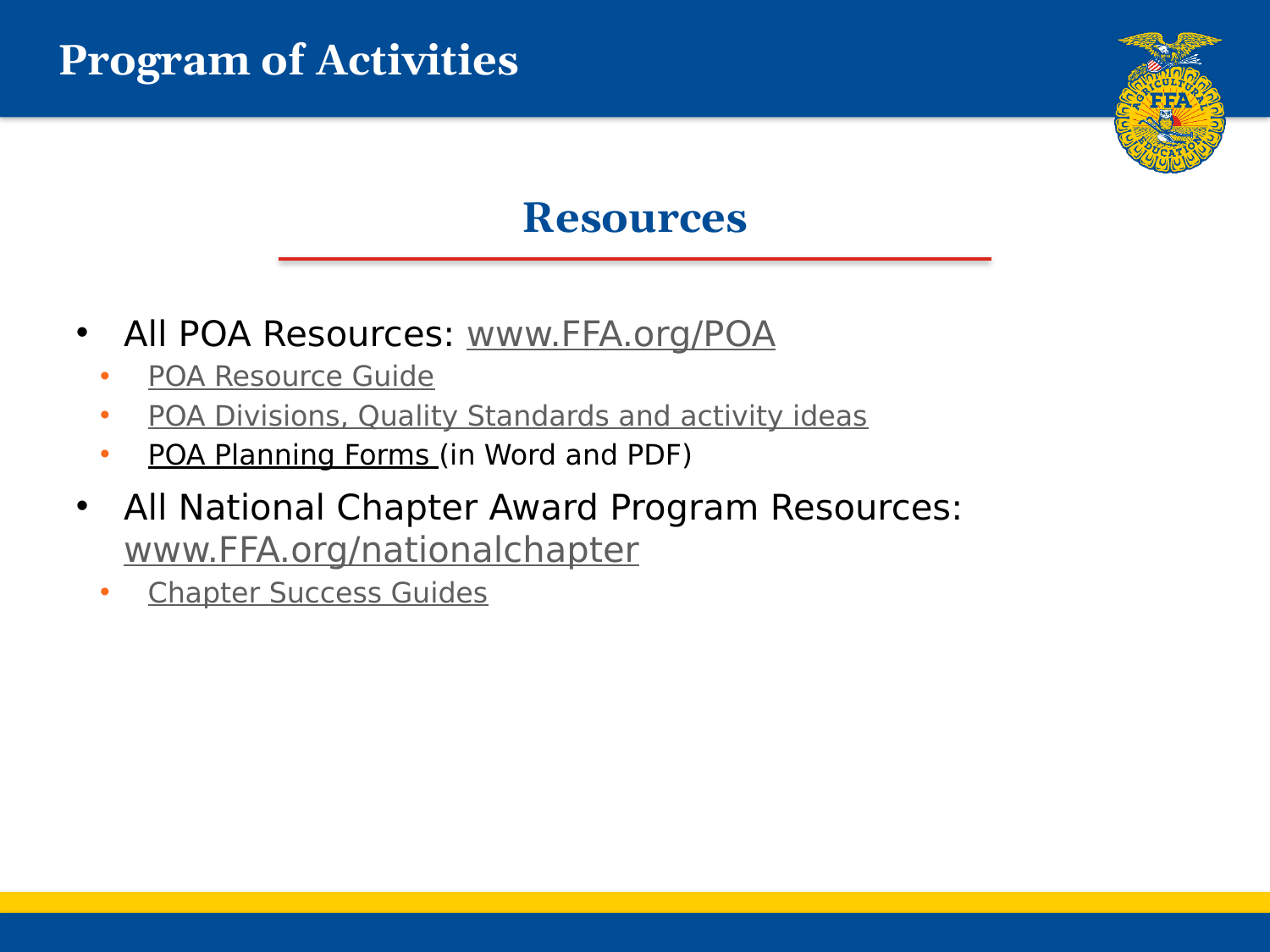

# Program of Activities
Resources
All POA Resources: www.FFA.org/POA
POA Resource Guide
POA Divisions, Quality Standards and activity ideas
POA Planning Forms (in Word and PDF)
All National Chapter Award Program Resources: www.FFA.org/nationalchapter
Chapter Success Guides